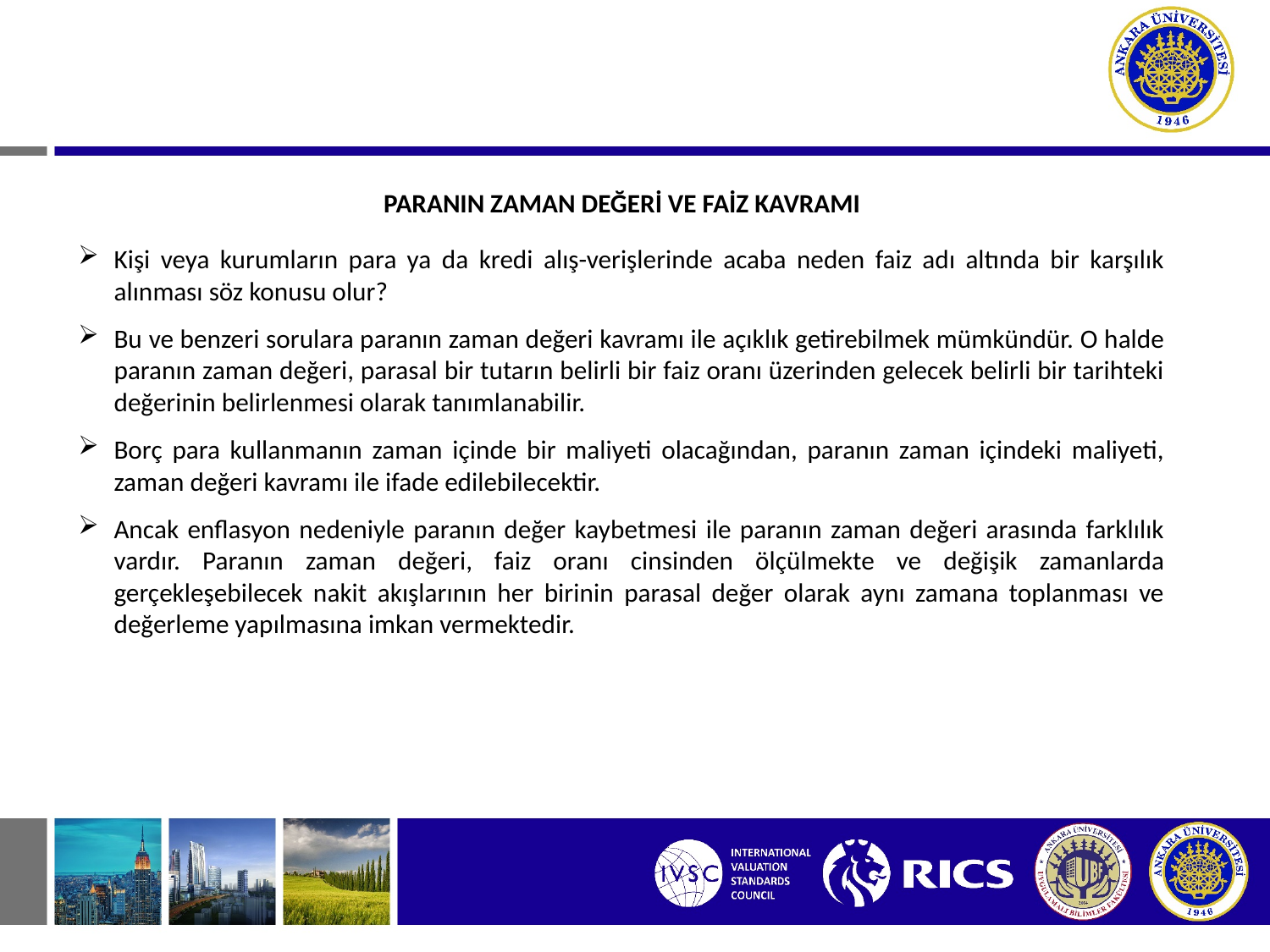

PARANIN ZAMAN DEĞERİ VE FAİZ KAVRAMI
Kişi veya kurumların para ya da kredi alış-verişlerinde acaba neden faiz adı altında bir karşılık alınması söz konusu olur?
Bu ve benzeri sorulara paranın zaman değeri kavramı ile açıklık getirebilmek mümkündür. O halde paranın zaman değeri, parasal bir tutarın belirli bir faiz oranı üzerinden gelecek belirli bir tarihteki değerinin belirlenmesi olarak tanımlanabilir.
Borç para kullanmanın zaman içinde bir maliyeti olacağından, paranın zaman içindeki maliyeti, zaman değeri kavramı ile ifade edilebilecektir.
Ancak enflasyon nedeniyle paranın değer kaybetmesi ile paranın zaman değeri arasında farklılık vardır. Paranın zaman değeri, faiz oranı cinsinden ölçülmekte ve değişik zamanlarda gerçekleşebilecek nakit akışlarının her birinin parasal değer olarak aynı zamana toplanması ve değerleme yapılmasına imkan vermektedir.